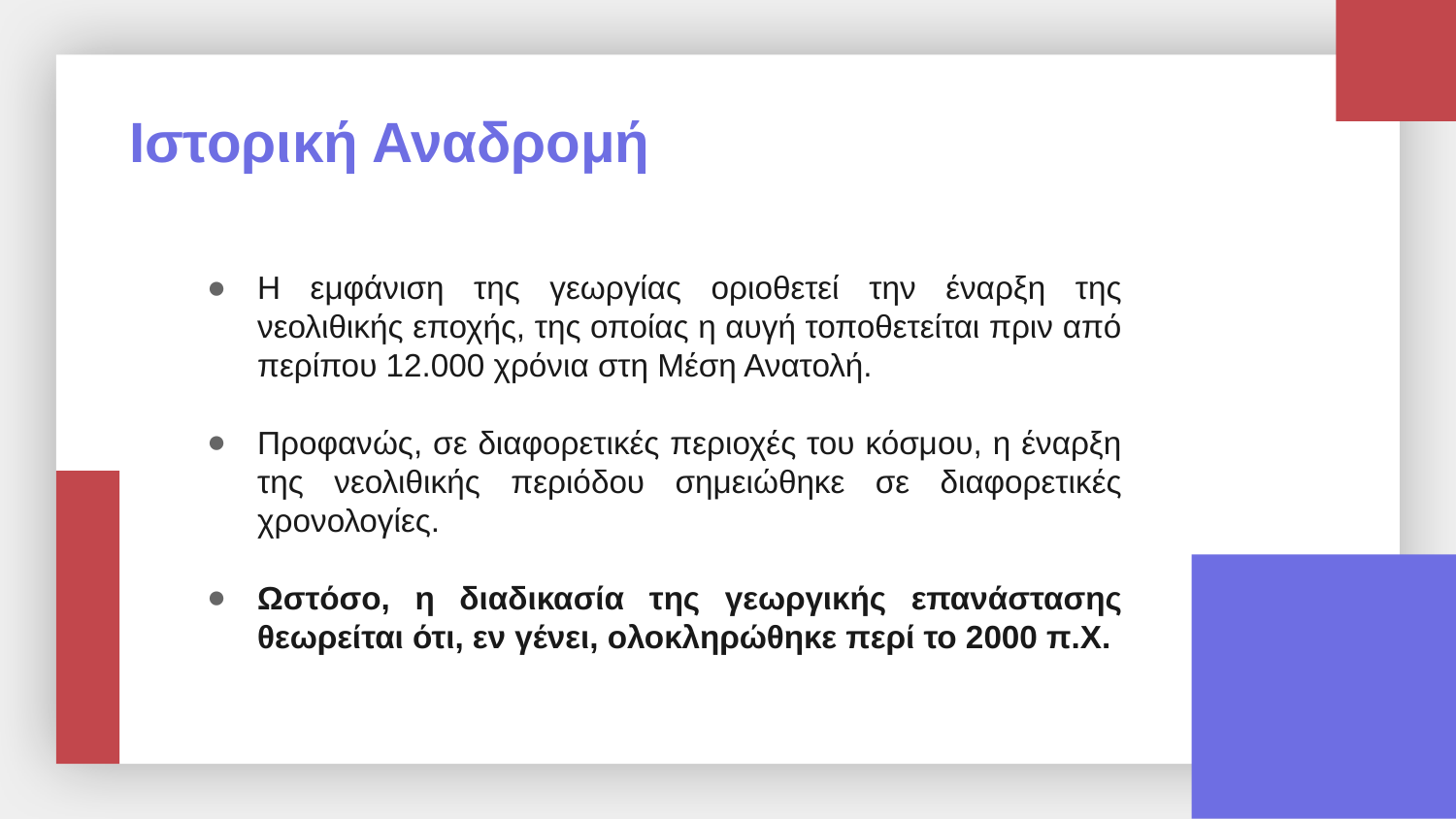

# Ιστορική Αναδρομή
Η εμφάνιση της γεωργίας οριοθετεί την έναρξη της νεολιθικής εποχής, της οποίας η αυγή τοποθετείται πριν από περίπου 12.000 χρόνια στη Μέση Ανατολή.

Προφανώς, σε διαφορετικές περιοχές του κόσμου, η έναρξη της νεολιθικής περιόδου σημειώθηκε σε διαφορετικές χρονολογίες.

Ωστόσο, η διαδικασία της γεωργικής επανάστασης θεωρείται ότι, εν γένει, ολοκληρώθηκε περί το 2000 π.Χ.